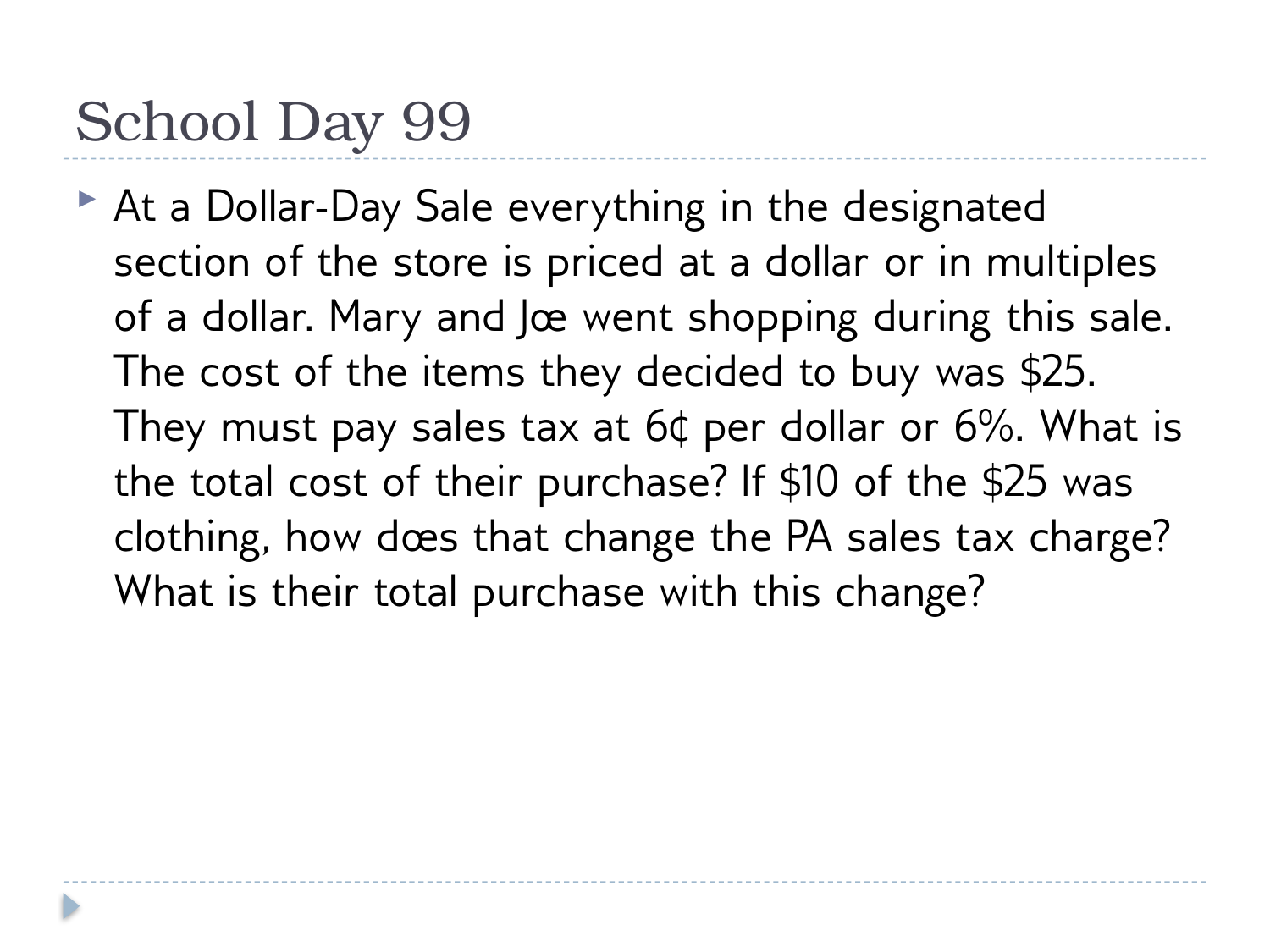

# School Day 99
At a Dollar-Day Sale everything in the designated section of the store is priced at a dollar or in multiples of a dollar. Mary and Joe went shopping during this sale. The cost of the items they decided to buy was $25. They must pay sales tax at 6¢ per dollar or 6%. What is the total cost of their purchase? If $10 of the $25 was clothing, how does that change the PA sales tax charge? What is their total purchase with this change?